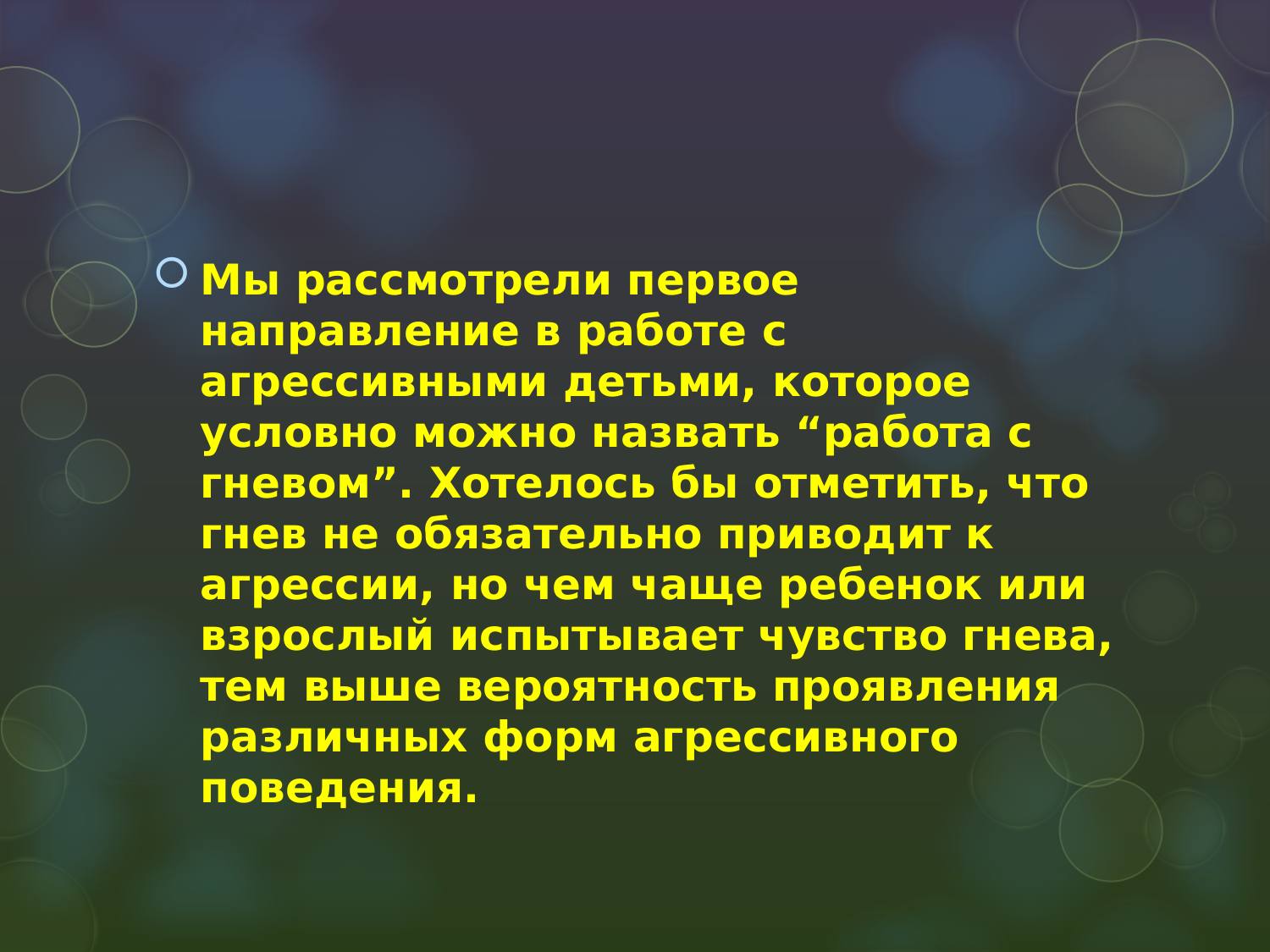

#
Мы рассмотрели первое направление в работе с агрессивными детьми, которое условно можно назвать “работа с гневом”. Хотелось бы отметить, что гнев не обязательно приводит к агрессии, но чем чаще ребенок или взрослый испытывает чувство гнева, тем выше вероятность проявления различных форм агрессивного поведения.